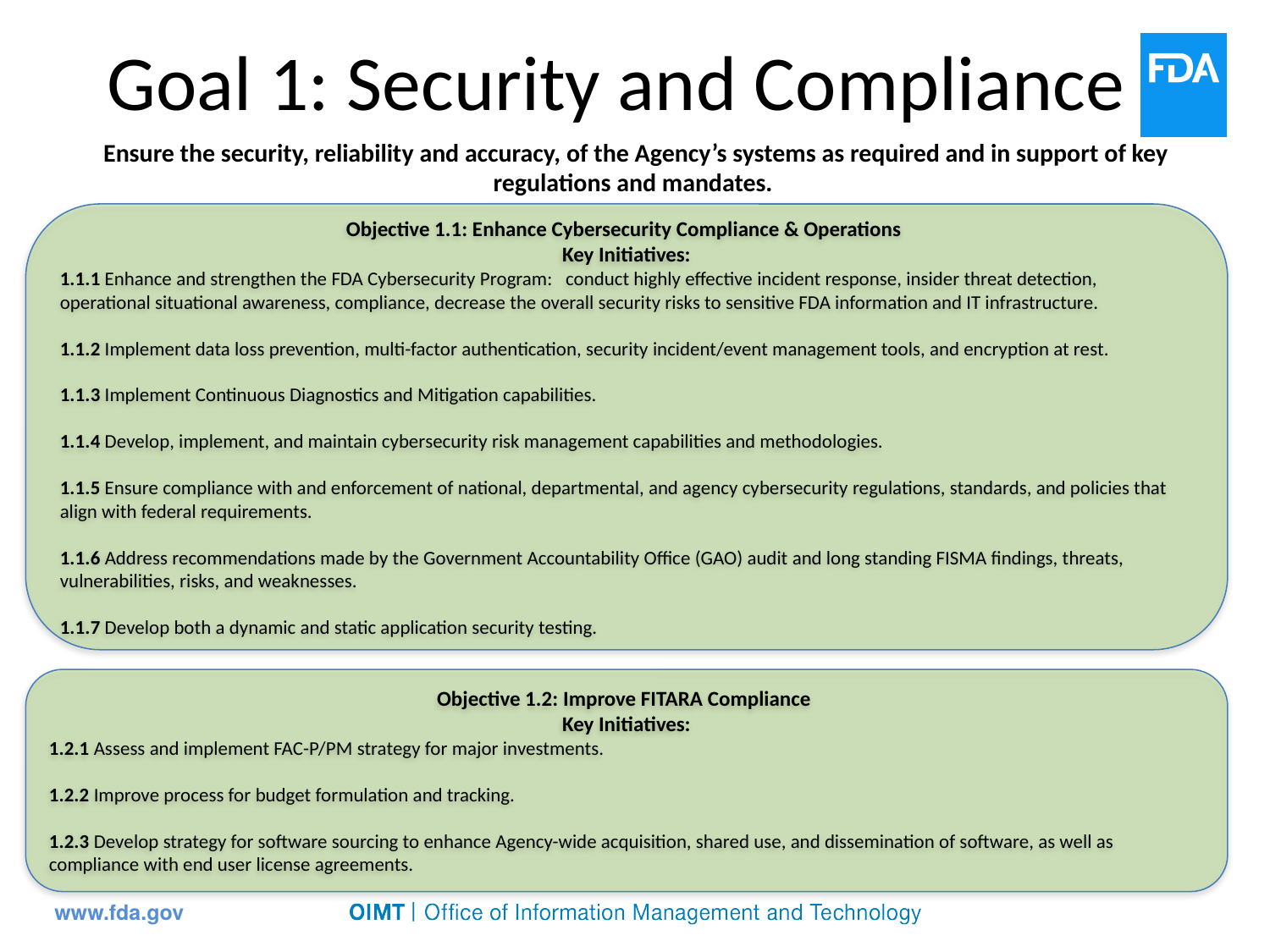

# Goal 1: Security and Compliance
Ensure the security, reliability and accuracy, of the Agency’s systems as required and in support of key regulations and mandates.

Objective 1.1: Enhance Cybersecurity Compliance & Operations
Key Initiatives:
1.1.1 Enhance and strengthen the FDA Cybersecurity Program:   conduct highly effective incident response, insider threat detection, operational situational awareness, compliance, decrease the overall security risks to sensitive FDA information and IT infrastructure.

1.1.2 Implement data loss prevention, multi-factor authentication, security incident/event management tools, and encryption at rest.

1.1.3 Implement Continuous Diagnostics and Mitigation capabilities.

1.1.4 Develop, implement, and maintain cybersecurity risk management capabilities and methodologies.

1.1.5 Ensure compliance with and enforcement of national, departmental, and agency cybersecurity regulations, standards, and policies that align with federal requirements.

1.1.6 Address recommendations made by the Government Accountability Office (GAO) audit and long standing FISMA findings, threats, vulnerabilities, risks, and weaknesses.

1.1.7 Develop both a dynamic and static application security testing.
Objective 1.2: Improve FITARA Compliance
Key Initiatives:
1.2.1 Assess and implement FAC-P/PM strategy for major investments.

1.2.2 Improve process for budget formulation and tracking.

1.2.3 Develop strategy for software sourcing to enhance Agency-wide acquisition, shared use, and dissemination of software, as well as compliance with end user license agreements.